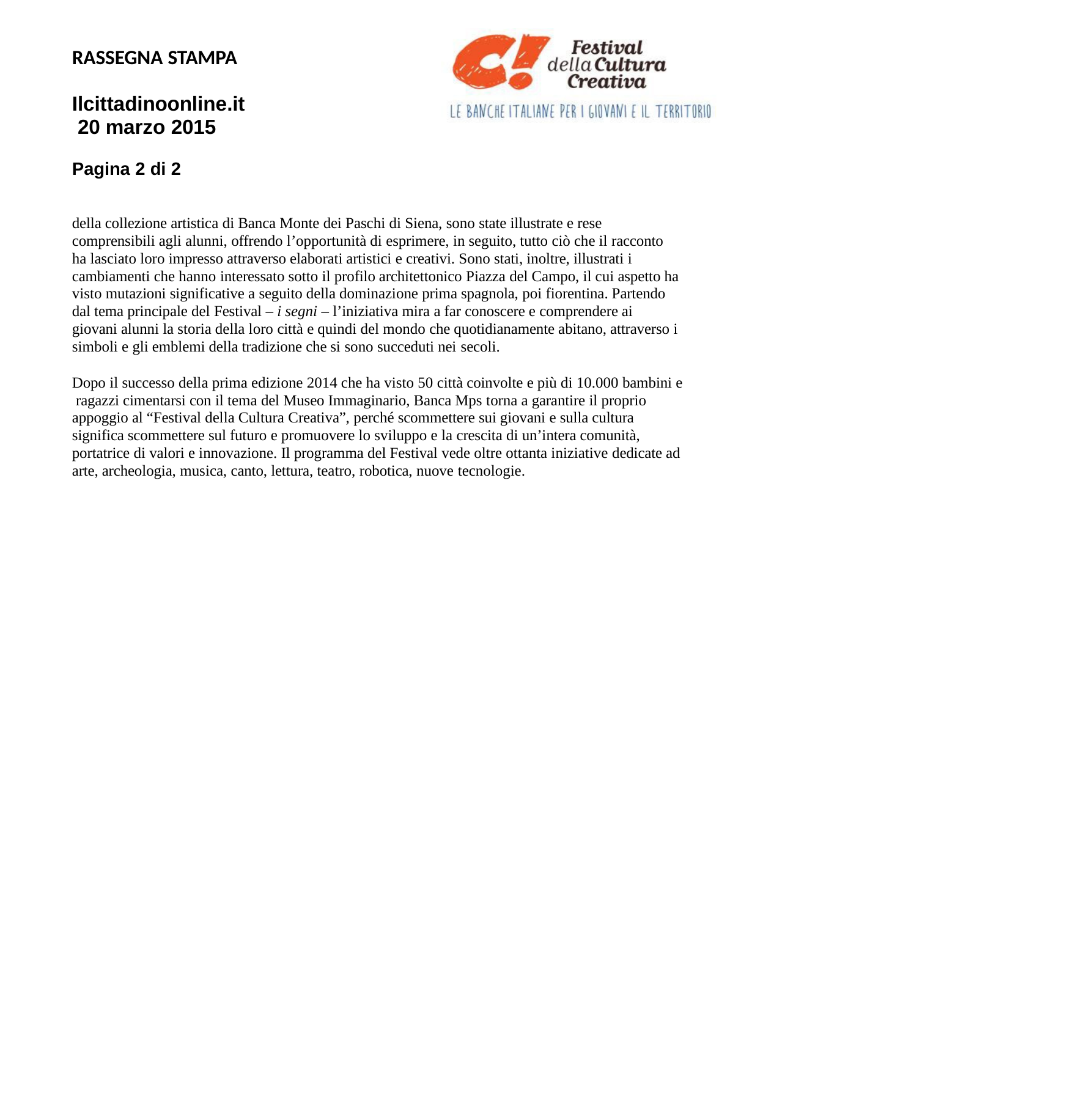

RASSEGNA STAMPA

Ilcittadinoonline.it  20 marzo 2015
Pagina 2 di 2

della collezione artistica di Banca Monte dei Paschi di Siena, sono state illustrate e rese  comprensibili agli alunni, offrendo l’opportunità di esprimere, in seguito, tutto ciò che il racconto  ha lasciato loro impresso attraverso elaborati artistici e creativi. Sono stati, inoltre, illustrati i  cambiamenti che hanno interessato sotto il profilo architettonico Piazza del Campo, il cui aspetto ha  visto mutazioni significative a seguito della dominazione prima spagnola, poi fiorentina. Partendo  dal tema principale del Festival – i segni – l’iniziativa mira a far conoscere e comprendere ai  giovani alunni la storia della loro città e quindi del mondo che quotidianamente abitano, attraverso i  simboli e gli emblemi della tradizione che si sono succeduti nei secoli.

Dopo il successo della prima edizione 2014 che ha visto 50 città coinvolte e più di 10.000 bambini e  ragazzi cimentarsi con il tema del Museo Immaginario, Banca Mps torna a garantire il proprio  appoggio al “Festival della Cultura Creativa”, perché scommettere sui giovani e sulla cultura  significa scommettere sul futuro e promuovere lo sviluppo e la crescita di un’intera comunità,  portatrice di valori e innovazione. Il programma del Festival vede oltre ottanta iniziative dedicate ad  arte, archeologia, musica, canto, lettura, teatro, robotica, nuove tecnologie.